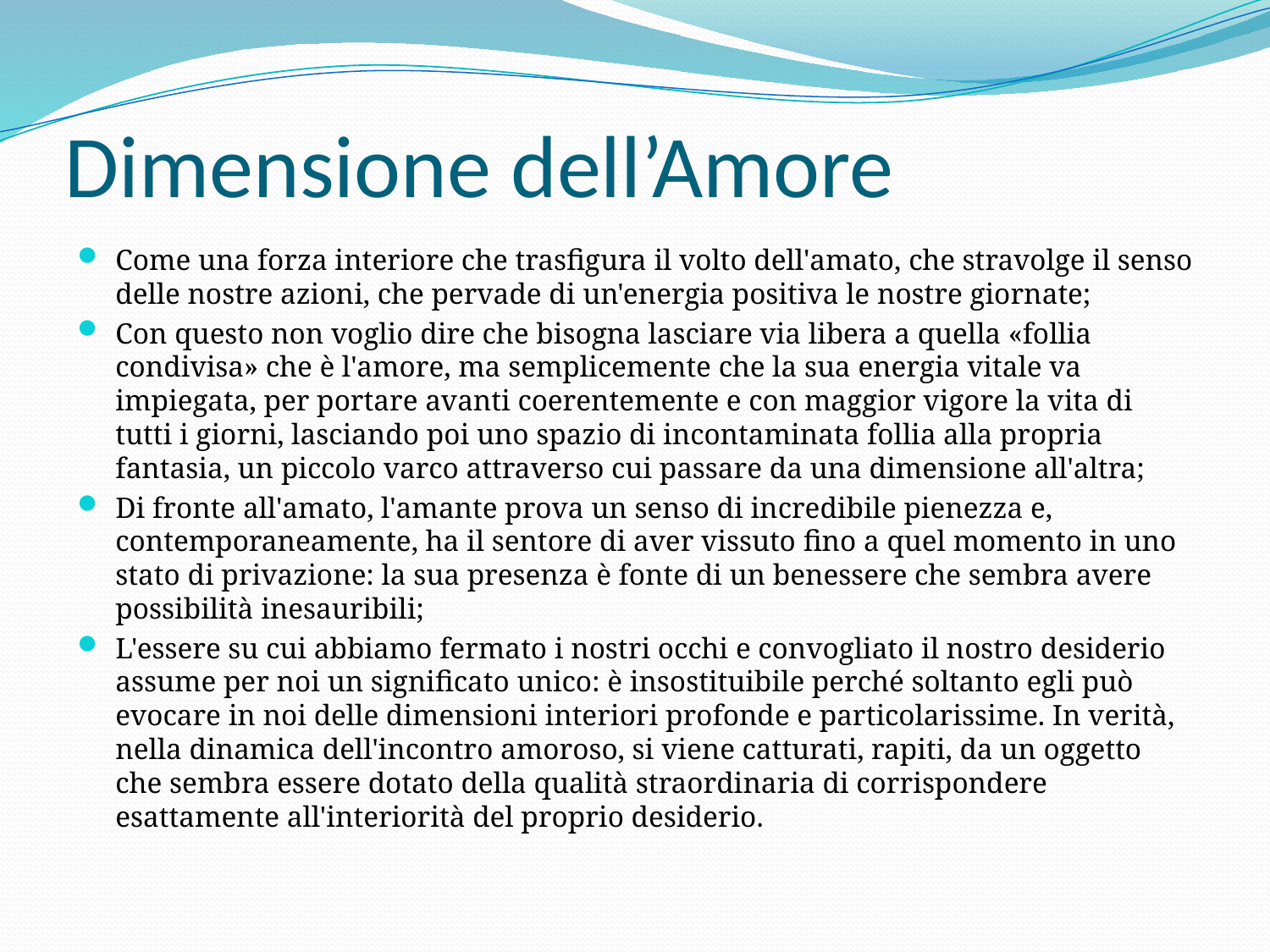

# Dimensione dell’Amore
Come una forza interiore che trasfigura il volto dell'amato, che stravolge il senso delle nostre azioni, che pervade di un'energia positiva le nostre giornate;
Con questo non voglio dire che bisogna lasciare via libera a quella «follia condivisa» che è l'amore, ma semplicemente che la sua energia vitale va impiegata, per portare avanti coerentemente e con maggior vigore la vita di tutti i giorni, lasciando poi uno spazio di incontaminata follia alla propria fantasia, un piccolo varco attraverso cui passare da una dimensione all'altra;
Di fronte all'amato, l'amante prova un senso di incredibile pienezza e, contemporaneamente, ha il sentore di aver vissuto fino a quel momento in uno stato di privazione: la sua presenza è fonte di un benessere che sembra avere possibilità inesauribili;
L'essere su cui abbiamo fermato i nostri occhi e convogliato il nostro desiderio assume per noi un significato unico: è insostituibile perché soltanto egli può evocare in noi delle dimensioni interiori profonde e particolarissime. In verità, nella dinamica dell'incontro amoroso, si viene catturati, rapiti, da un oggetto che sembra essere dotato della qualità straordinaria di corrispondere esattamente all'interiorità del proprio desiderio.